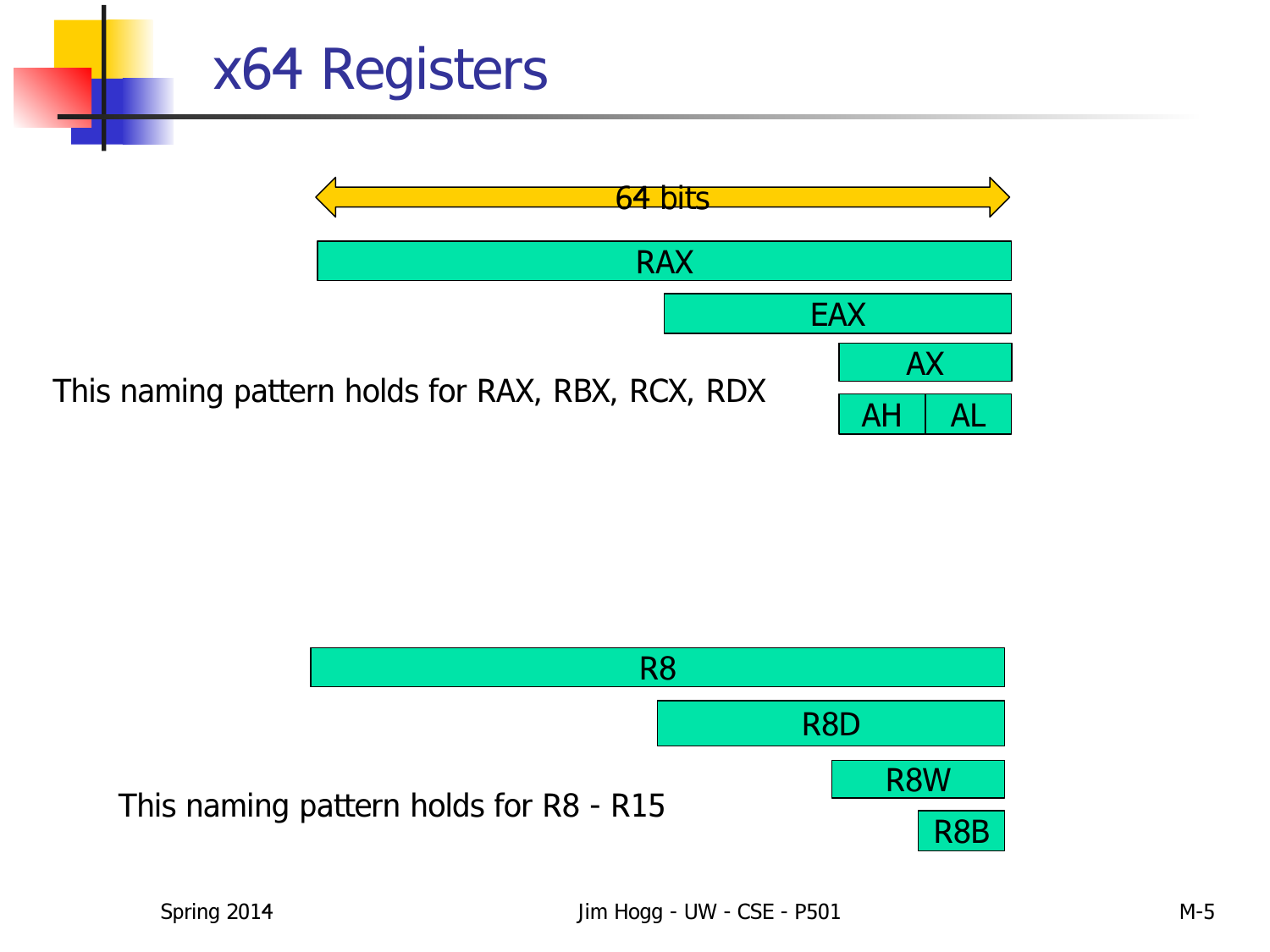

# x64 Registers
64 bits
RAX
EAX
AX
This naming pattern holds for RAX, RBX, RCX, RDX
AH
AL
R8
R8D
R8W
This naming pattern holds for R8 - R15
R8B
Spring 2014
Jim Hogg - UW - CSE - P501
M-5